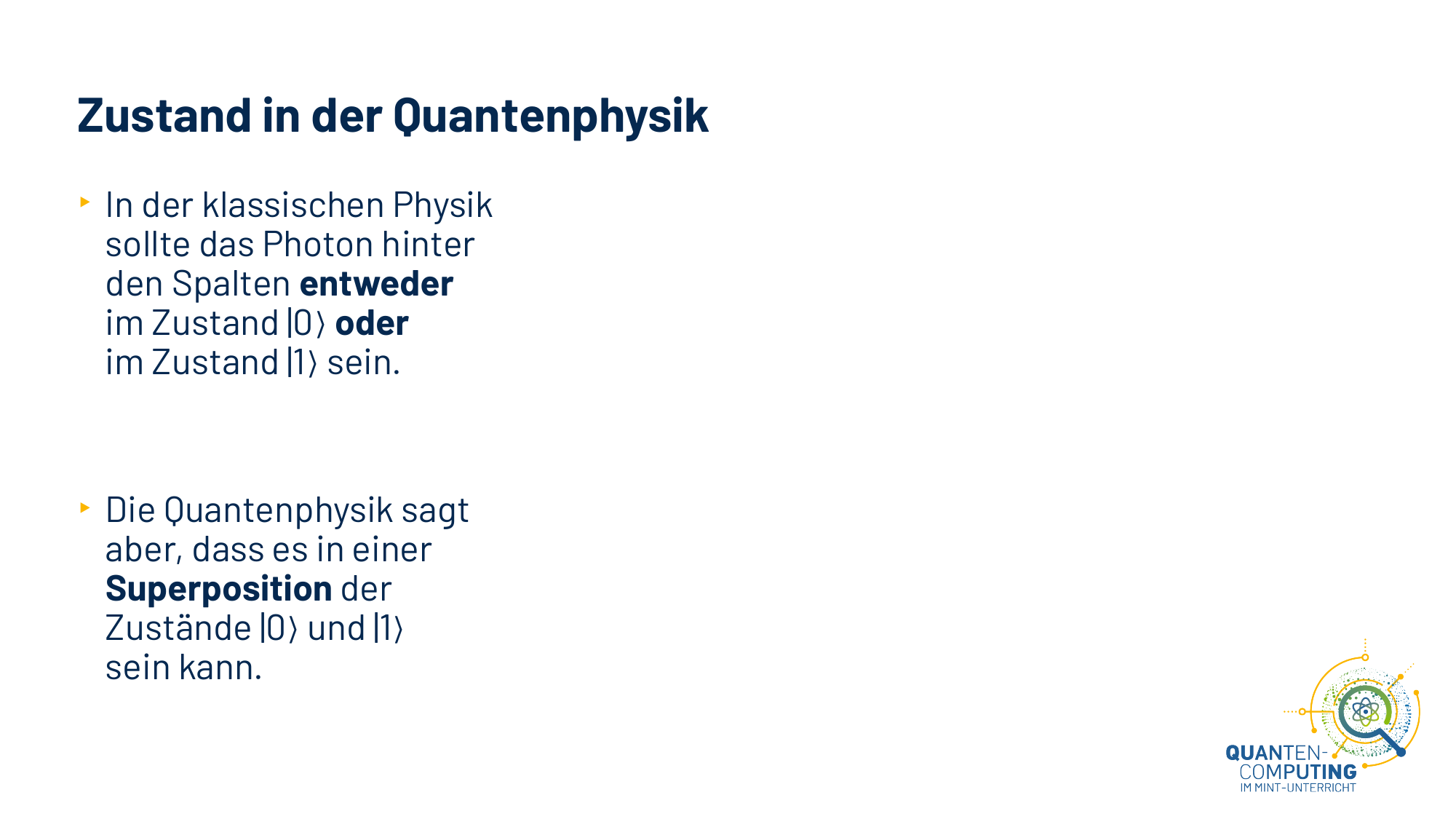

# Zustand in der Quantenphysik
In der klassischen Physik
sollte das Photon hinter
den Spalten entweder
im Zustand |0⟩ oder
im Zustand |1⟩ sein.

Die Quantenphysik sagt
aber, dass es in einer
Superposition der
Zustände |0⟩ und |1⟩
sein kann.